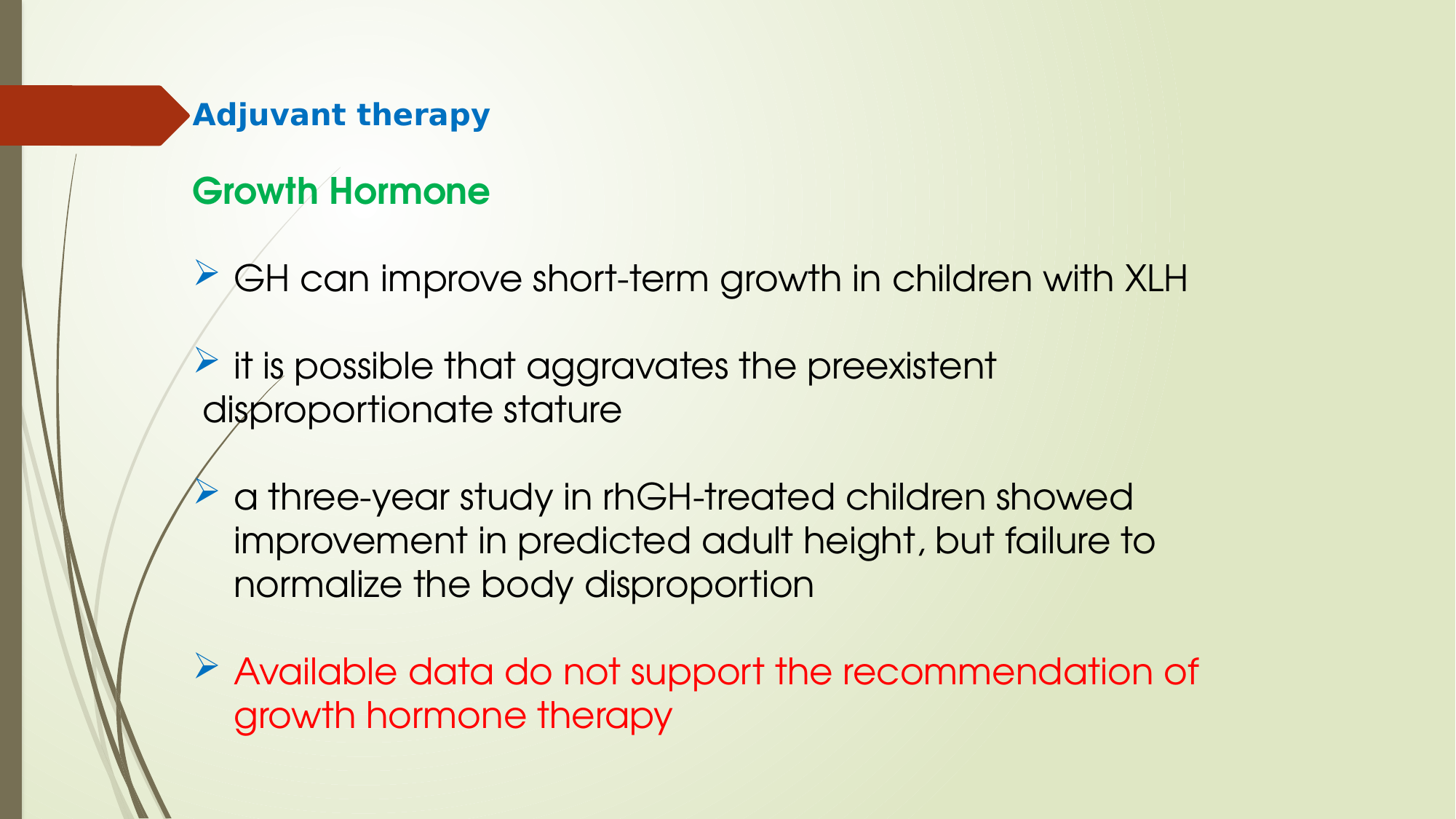

Adjuvant therapy

Growth Hormone

GH can improve short-term growth in children with XLH

it is possible that aggravates the preexistent
 disproportionate stature

a three-year study in rhGH-treated children showed improvement in predicted adult height, but failure to normalize the body disproportion

Available data do not support the recommendation of growth hormone therapy